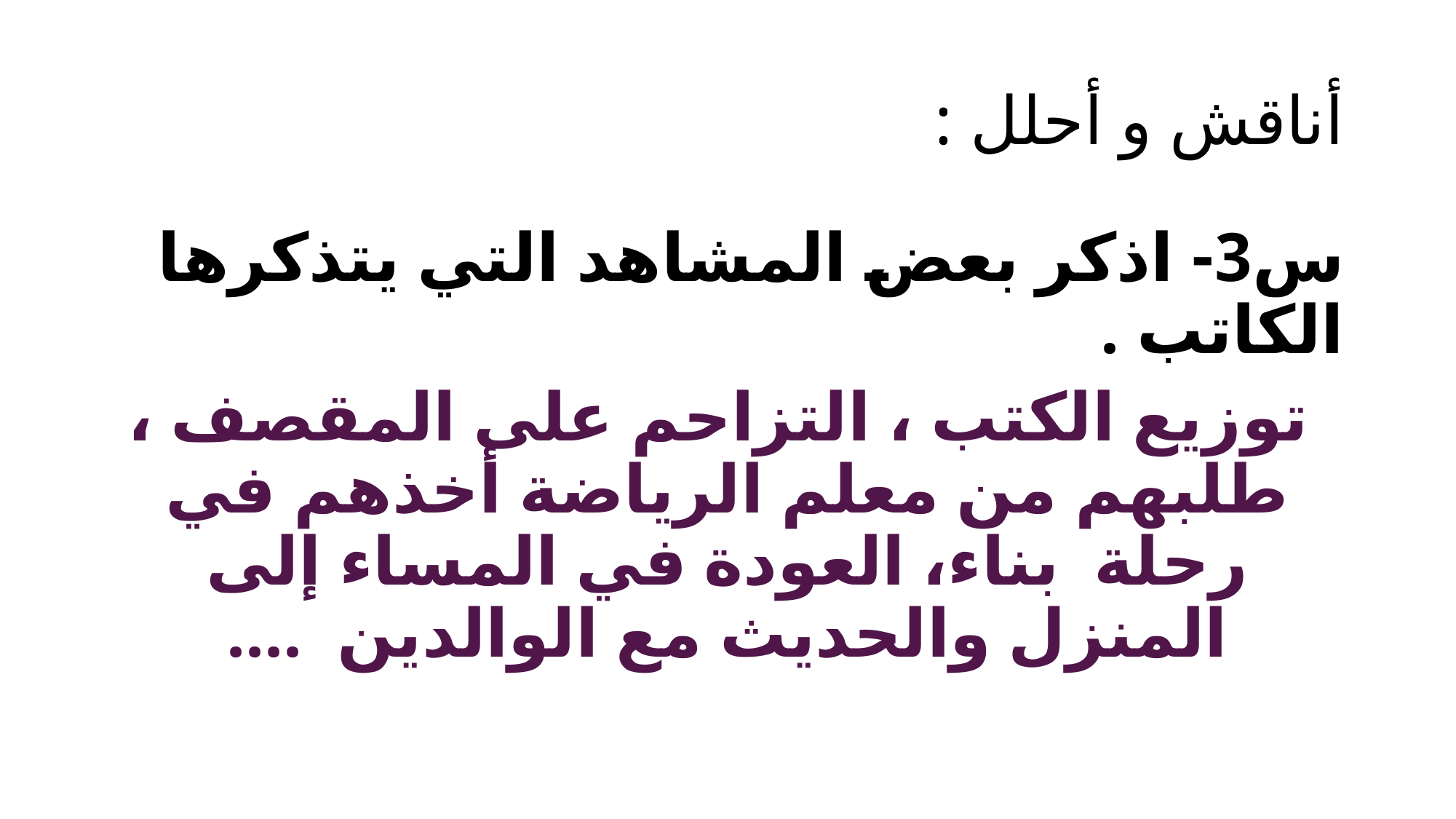

# أناقش و أحلل :
س3- اذكر بعض المشاهد التي يتذكرها الكاتب .
 توزيع الكتب ، التزاحم على المقصف ، طلبهم من معلم الرياضة أخذهم في رحلة  بناء، العودة في المساء إلى المنزل والحديث مع الوالدين  ....